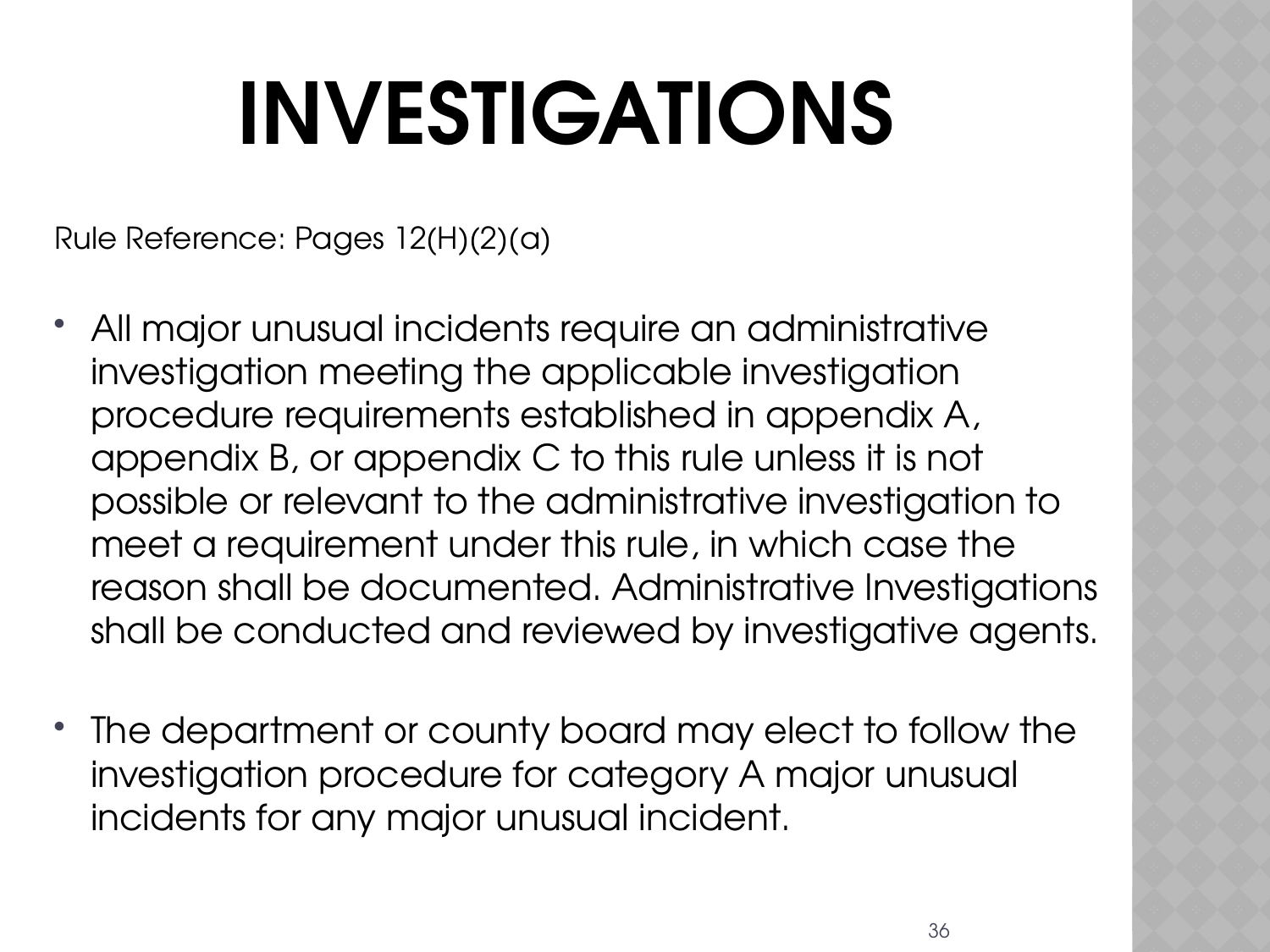

# Investigations

Rule Reference: Pages 12(H)(2)(a)

All major unusual incidents require an administrative investigation meeting the applicable investigation procedure requirements established in appendix A, appendix B, or appendix C to this rule unless it is not possible or relevant to the administrative investigation to meet a requirement under this rule, in which case the reason shall be documented. Administrative Investigations shall be conducted and reviewed by investigative agents.

The department or county board may elect to follow the investigation procedure for category A major unusual incidents for any major unusual incident.
36